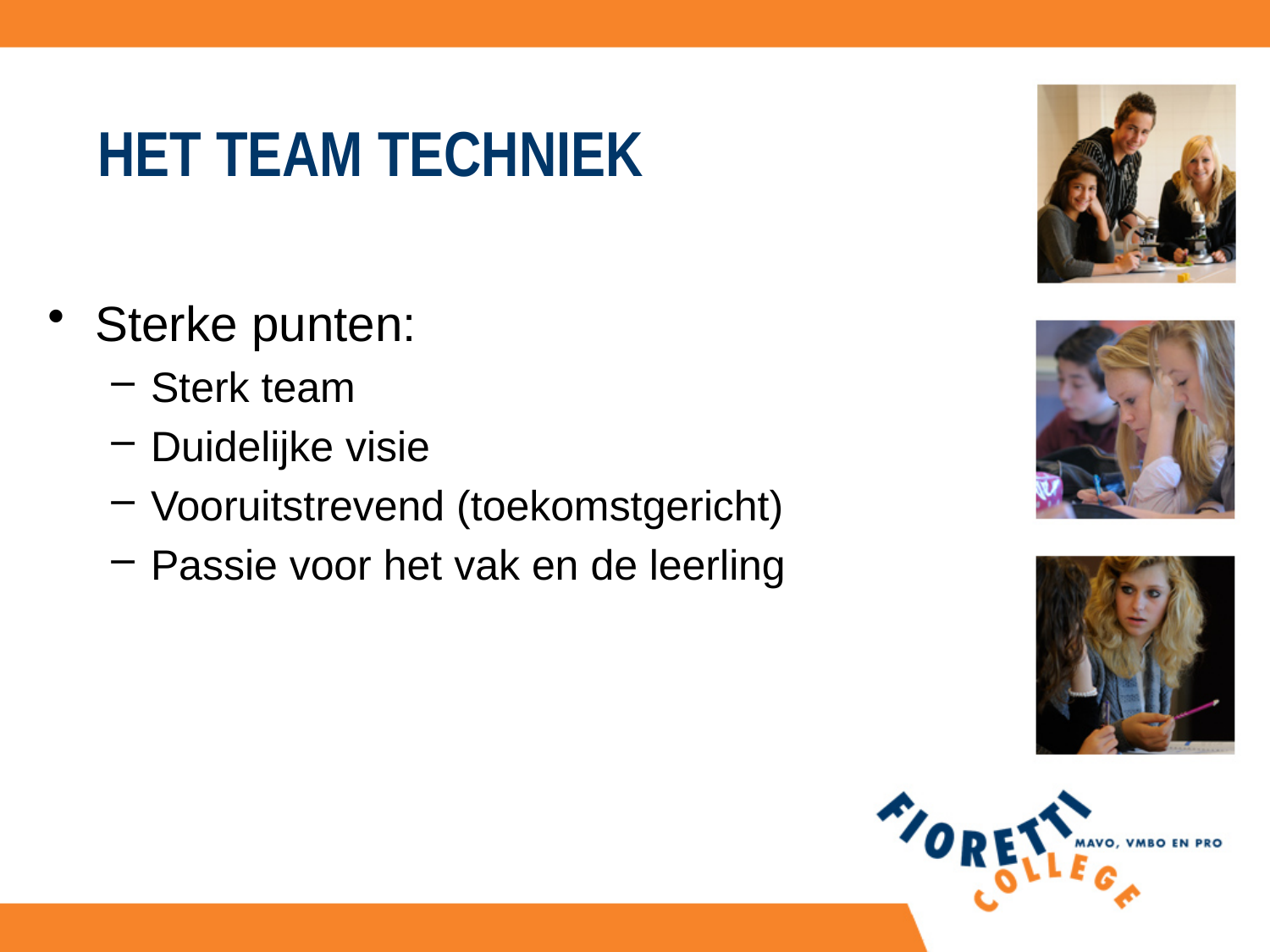

# HET TEAM TECHNIEK
Sterke punten:
Sterk team
Duidelijke visie
Vooruitstrevend (toekomstgericht)
Passie voor het vak en de leerling